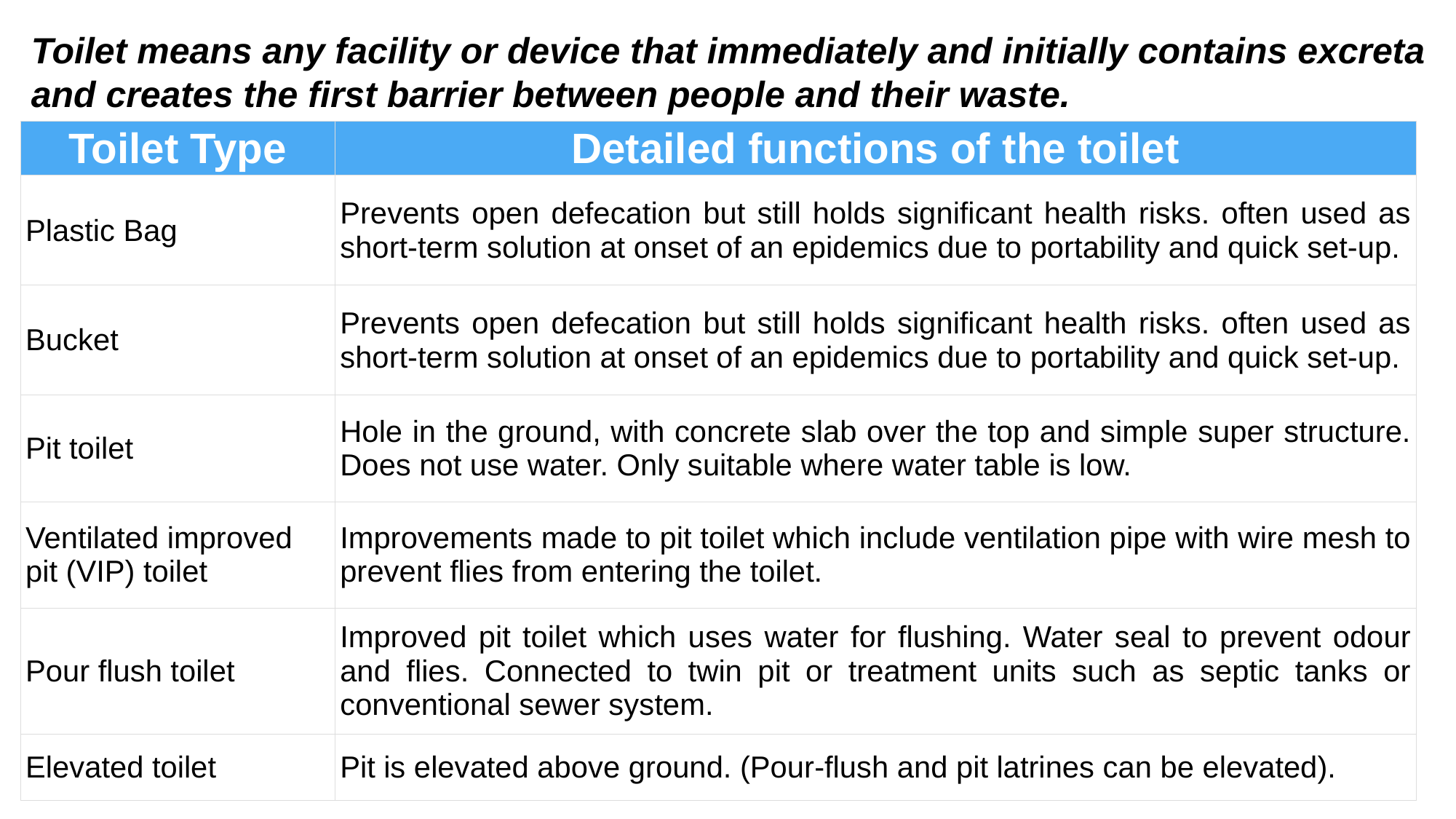

Toilet means any facility or device that immediately and initially contains excreta and creates the first barrier between people and their waste.
| Toilet Type | Detailed functions of the toilet |
| --- | --- |
| Plastic Bag | Prevents open defecation but still holds significant health risks. often used as short-term solution at onset of an epidemics due to portability and quick set-up. |
| Bucket | Prevents open defecation but still holds significant health risks. often used as short-term solution at onset of an epidemics due to portability and quick set-up. |
| Pit toilet | Hole in the ground, with concrete slab over the top and simple super structure. Does not use water. Only suitable where water table is low. |
| Ventilated improved pit (VIP) toilet | Improvements made to pit toilet which include ventilation pipe with wire mesh to prevent flies from entering the toilet. |
| Pour flush toilet | Improved pit toilet which uses water for flushing. Water seal to prevent odour and flies. Connected to twin pit or treatment units such as septic tanks or conventional sewer system. |
| Elevated toilet | Pit is elevated above ground. (Pour-flush and pit latrines can be elevated). |